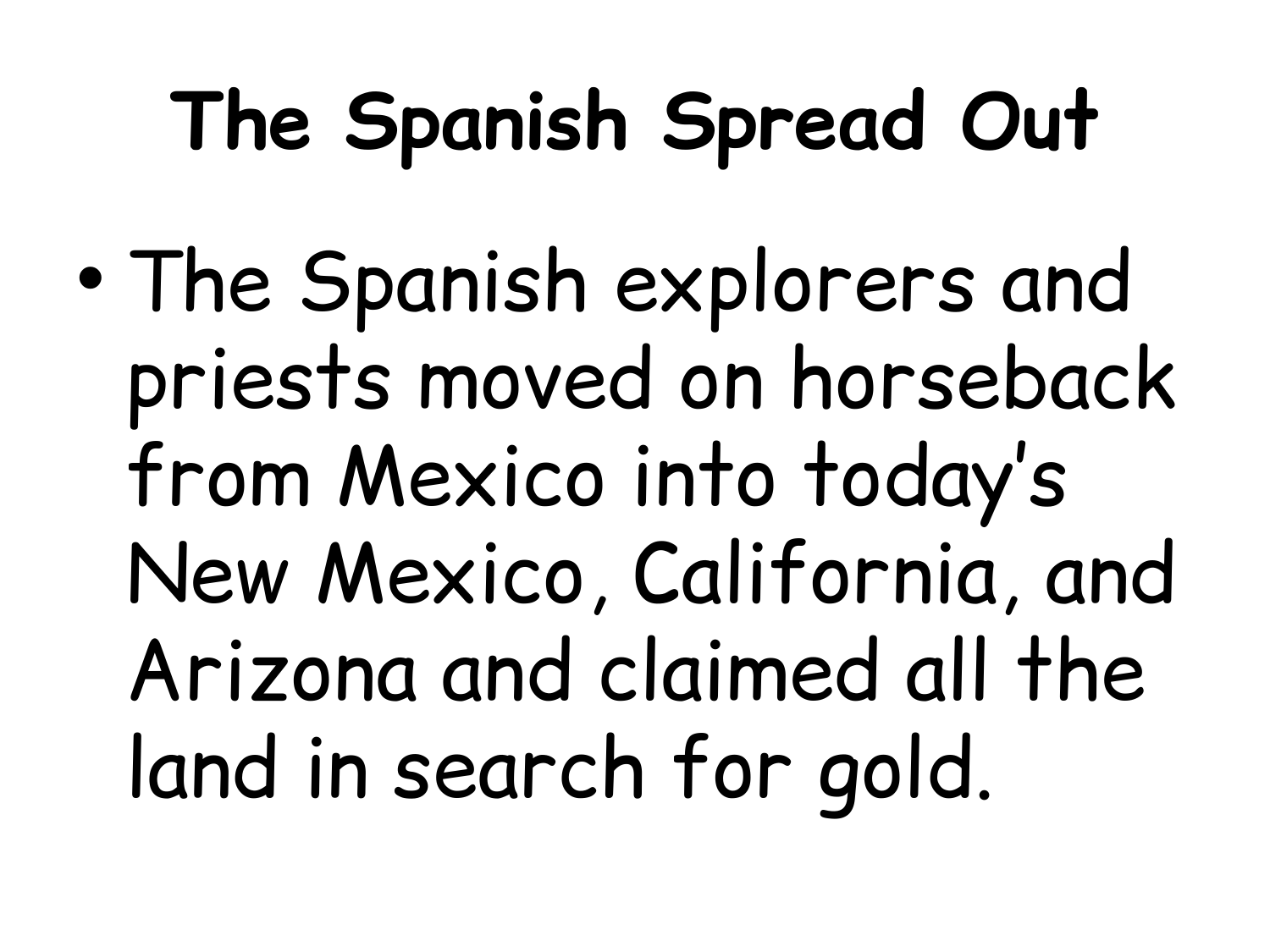

# The Spanish Spread Out
The Spanish explorers and priests moved on horseback from Mexico into today’s New Mexico, California, and Arizona and claimed all the land in search for gold.